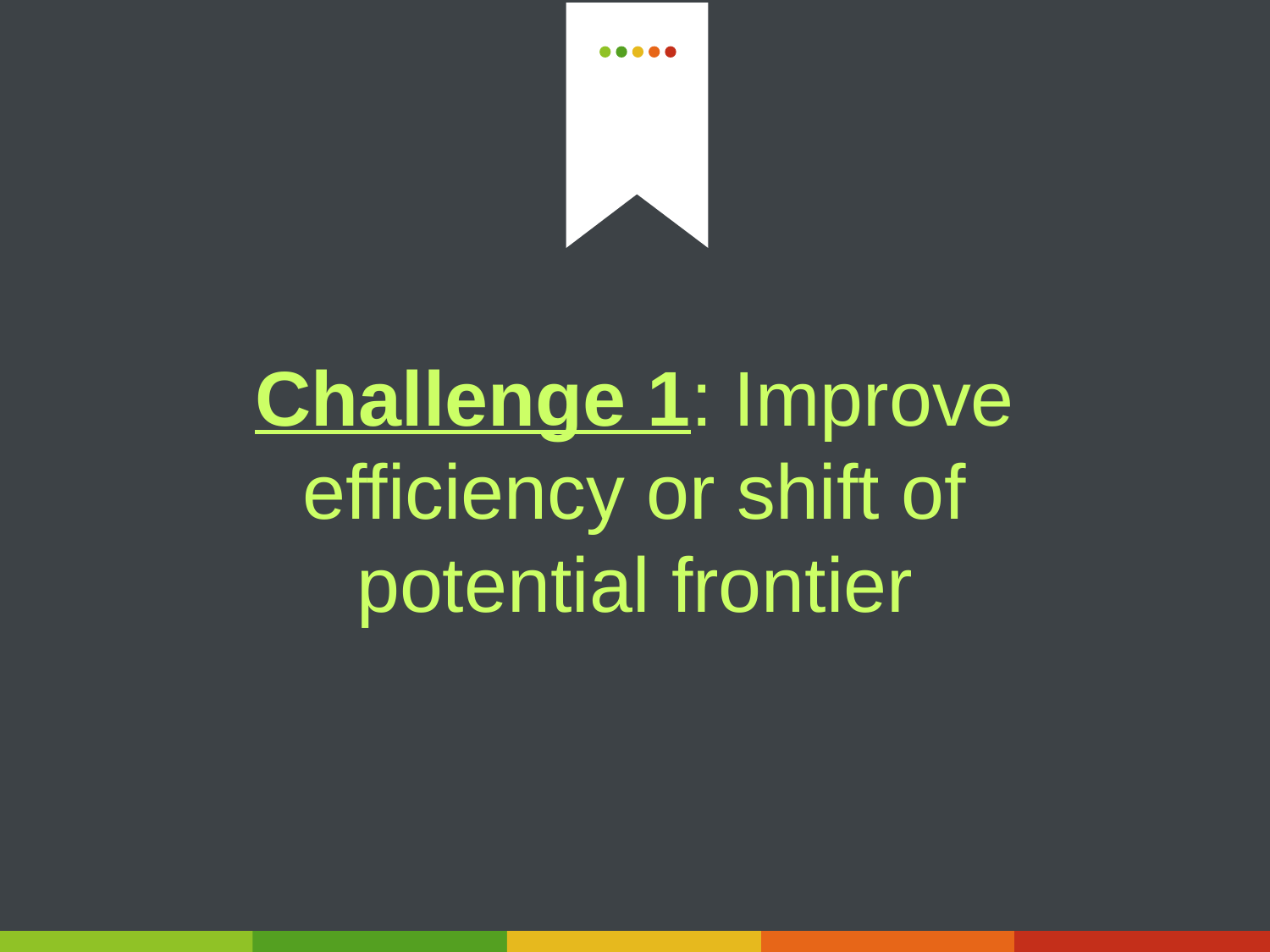

Challenge 1: Improve efficiency or shift of potential frontier